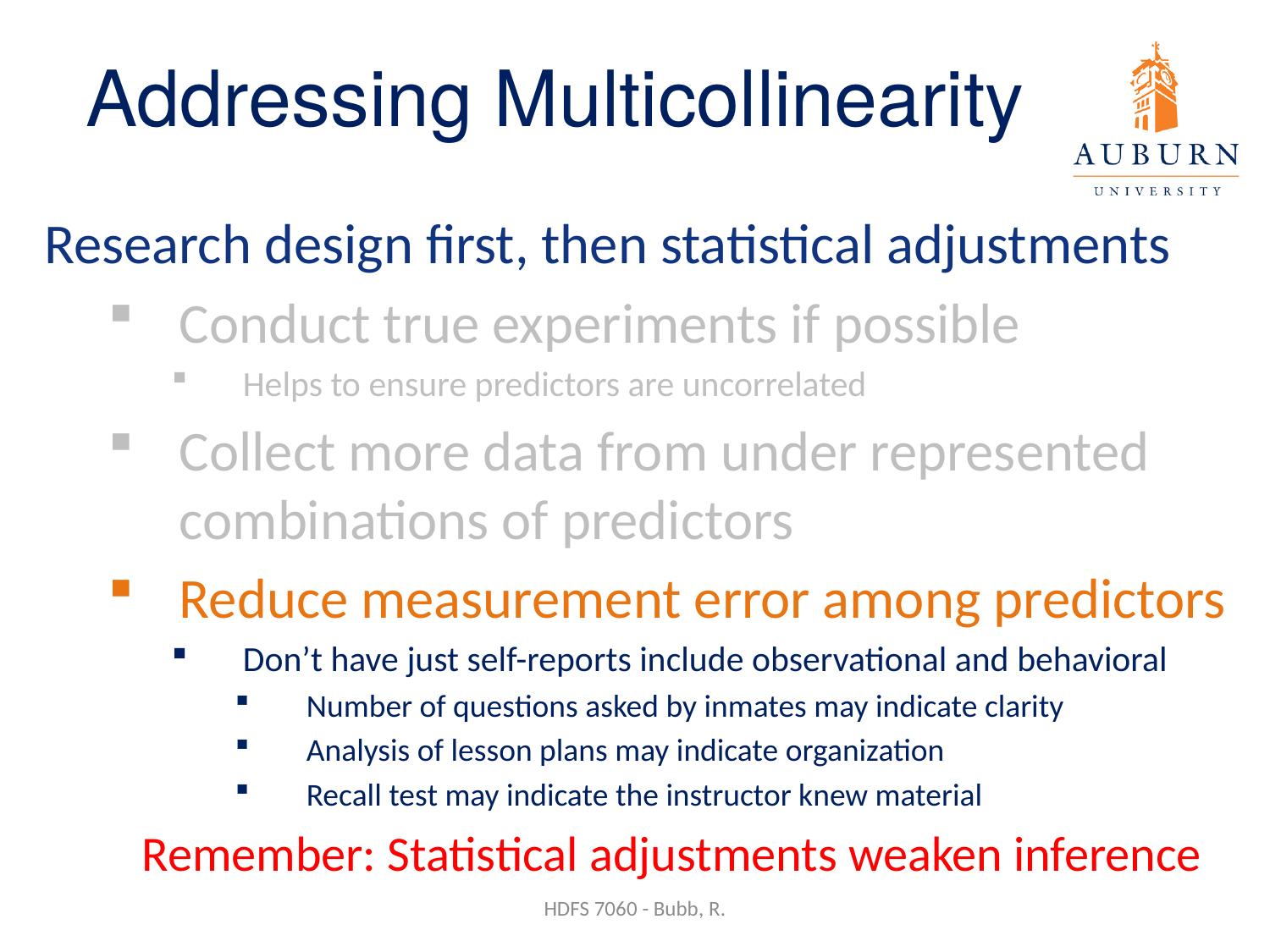

# Addressing Multicollinearity
Research design first, then statistical adjustments
Conduct true experiments if possible
Helps to ensure predictors are uncorrelated
Collect more data from under represented combinations of predictors
Reduce measurement error among predictors
Don’t have just self-reports include observational and behavioral
Number of questions asked by inmates may indicate clarity
Analysis of lesson plans may indicate organization
Recall test may indicate the instructor knew material
Remember: Statistical adjustments weaken inference
HDFS 7060 - Bubb, R.